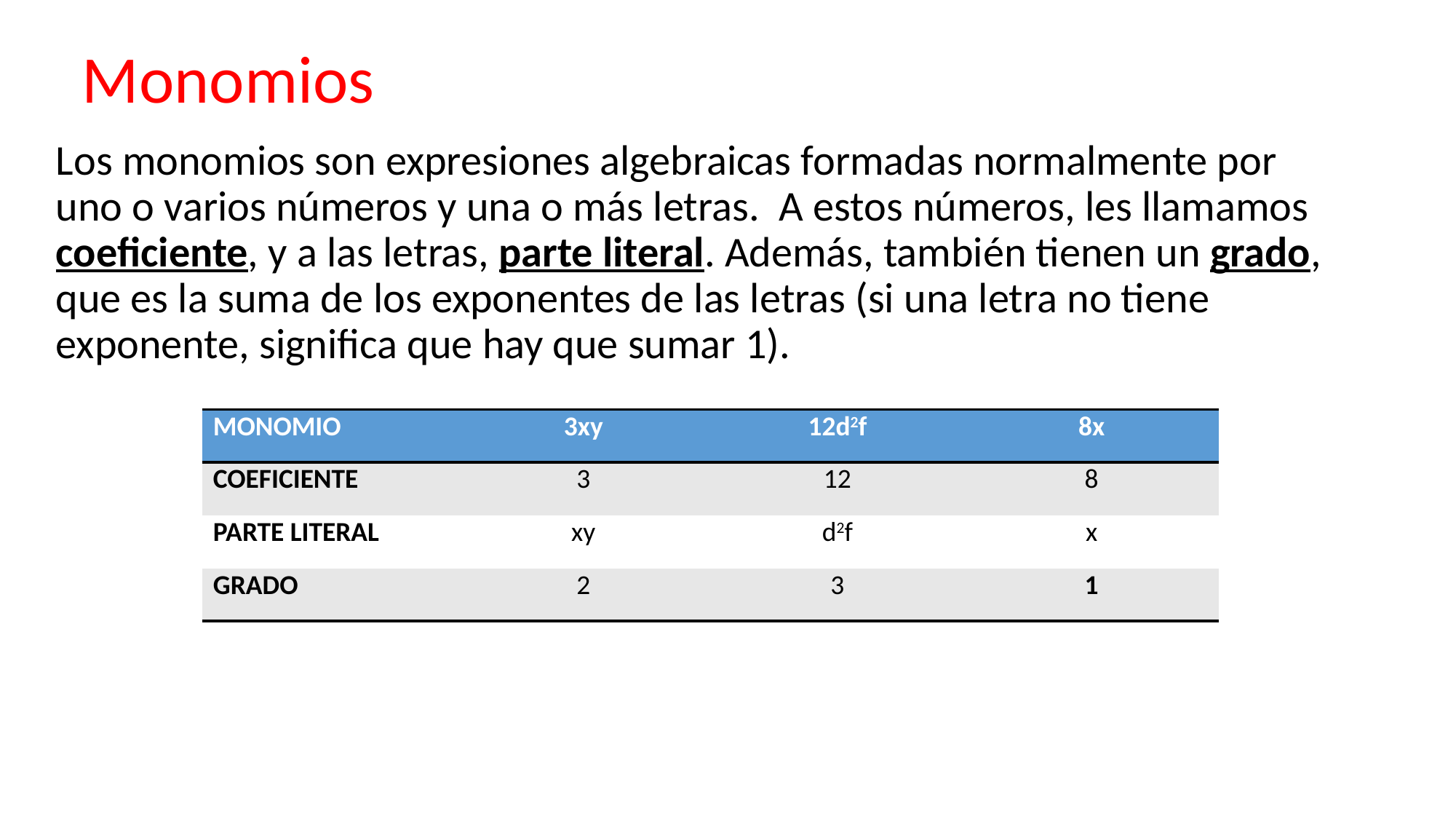

# Monomios
Los monomios son expresiones algebraicas formadas normalmente por uno o varios números y una o más letras.  A estos números, les llamamos coeficiente, y a las letras, parte literal. Además, también tienen un grado, que es la suma de los exponentes de las letras (si una letra no tiene exponente, significa que hay que sumar 1).
| MONOMIO | 3xy | 12d2f | 8x |
| --- | --- | --- | --- |
| COEFICIENTE | 3 | 12 | 8 |
| PARTE LITERAL | xy | d2f | x |
| GRADO | 2 | 3 | 1 |